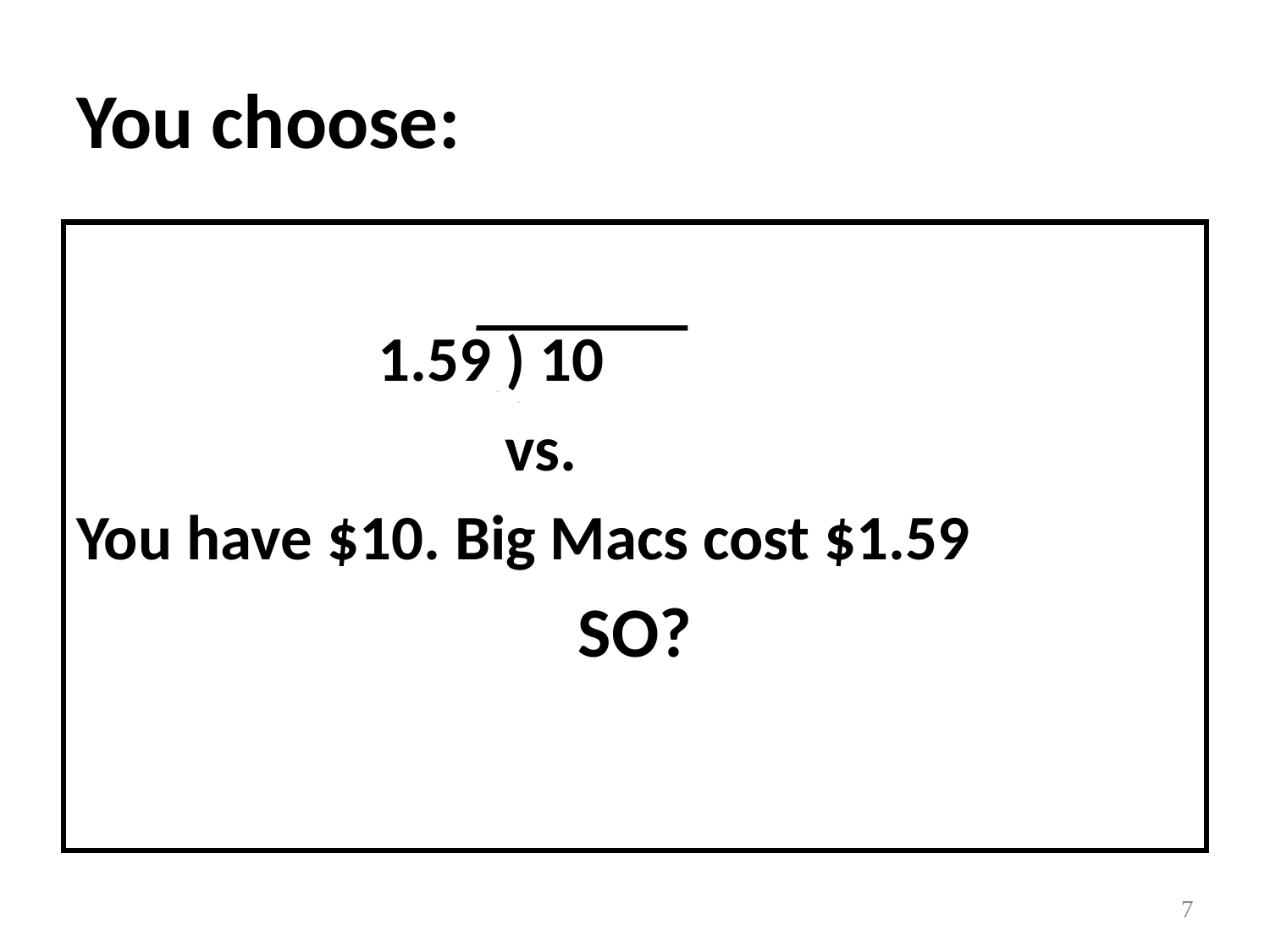

# You choose:

			1.59 ) 10
      			vs.
You have $10. Big Macs cost $1.59
SO?

7